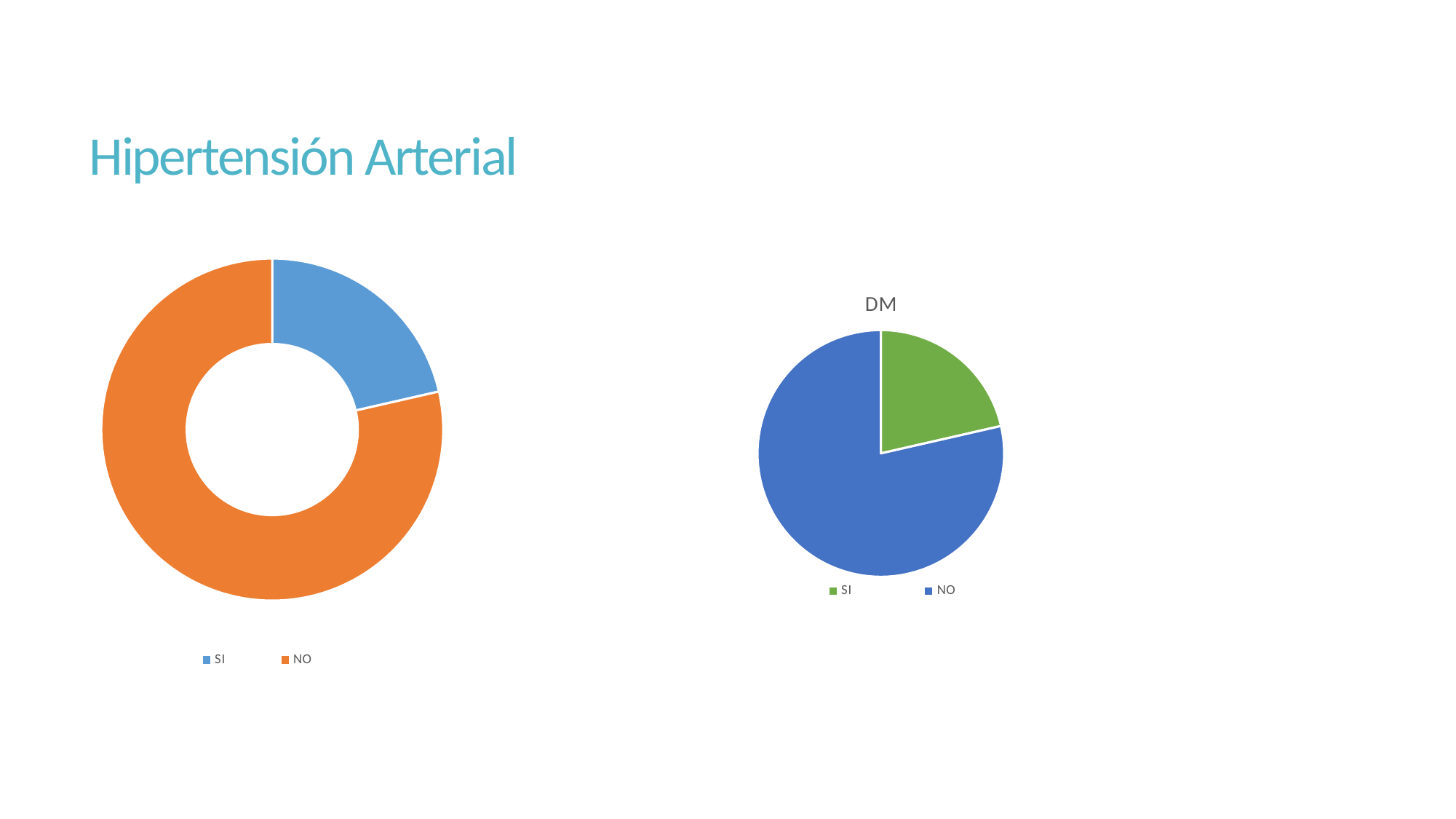

# Hipertensión Arterial

### Chart

| Category |  |
|---|---|
| SI | 3.0 |
| NO | 11.0 |

### Chart: DM

| Category |  |
|---|---|
| SI | 3.0 |
| NO | 11.0 |